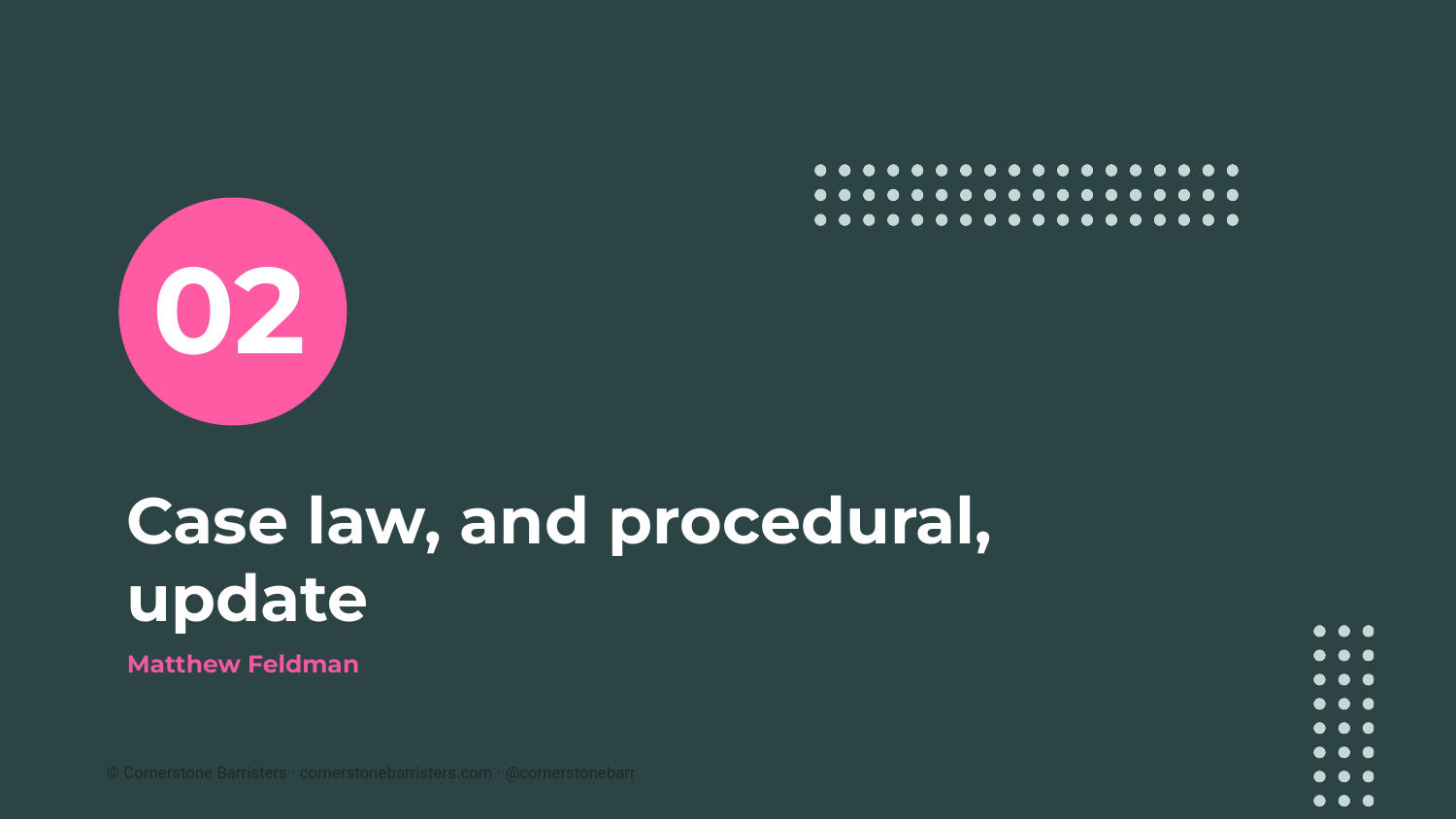

02
# Case law, and procedural, update
Matthew Feldman